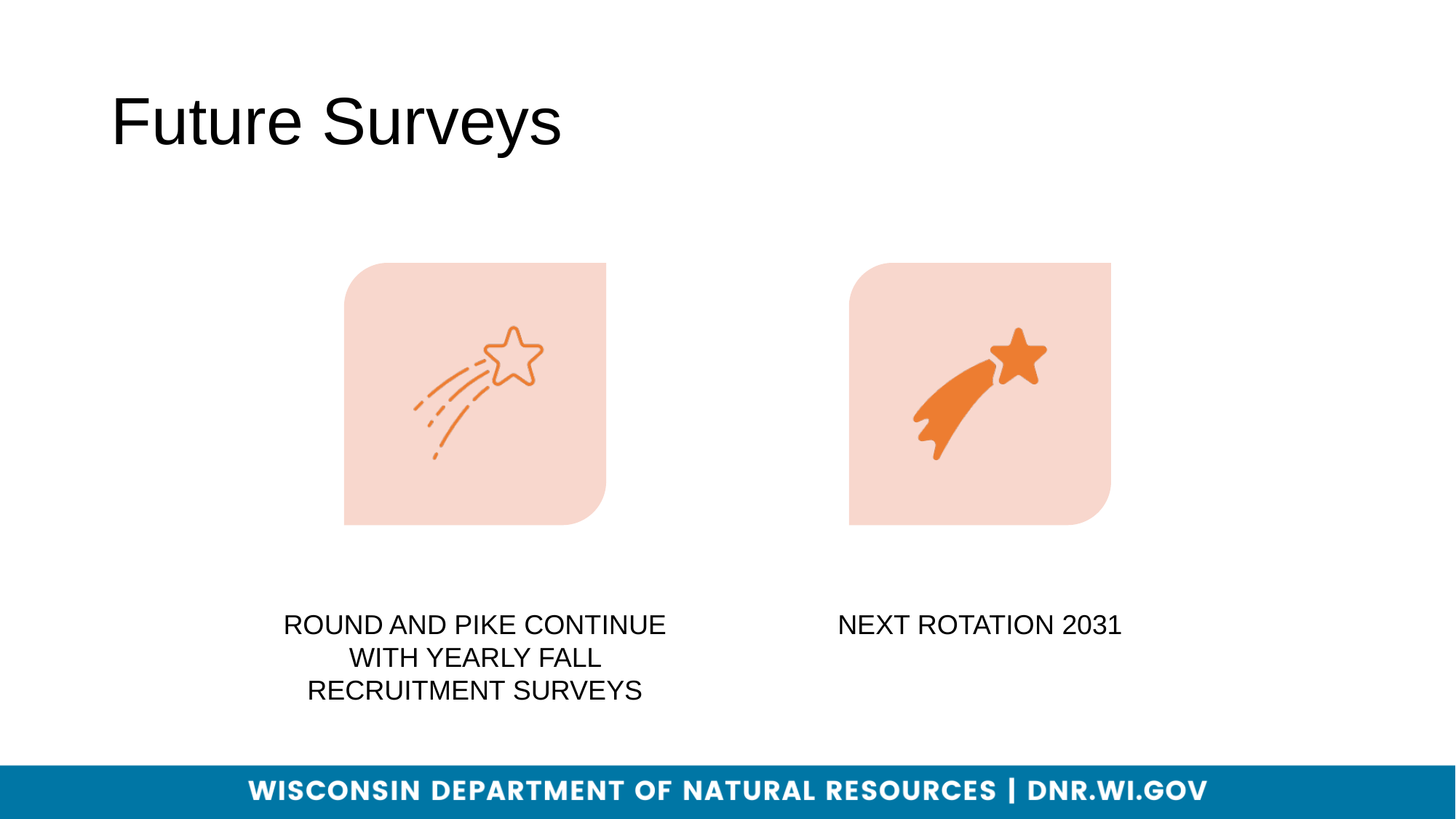

# Future Surveys
Round and Pike continue with yearly fall recruitment surveys
Next rotation 2031